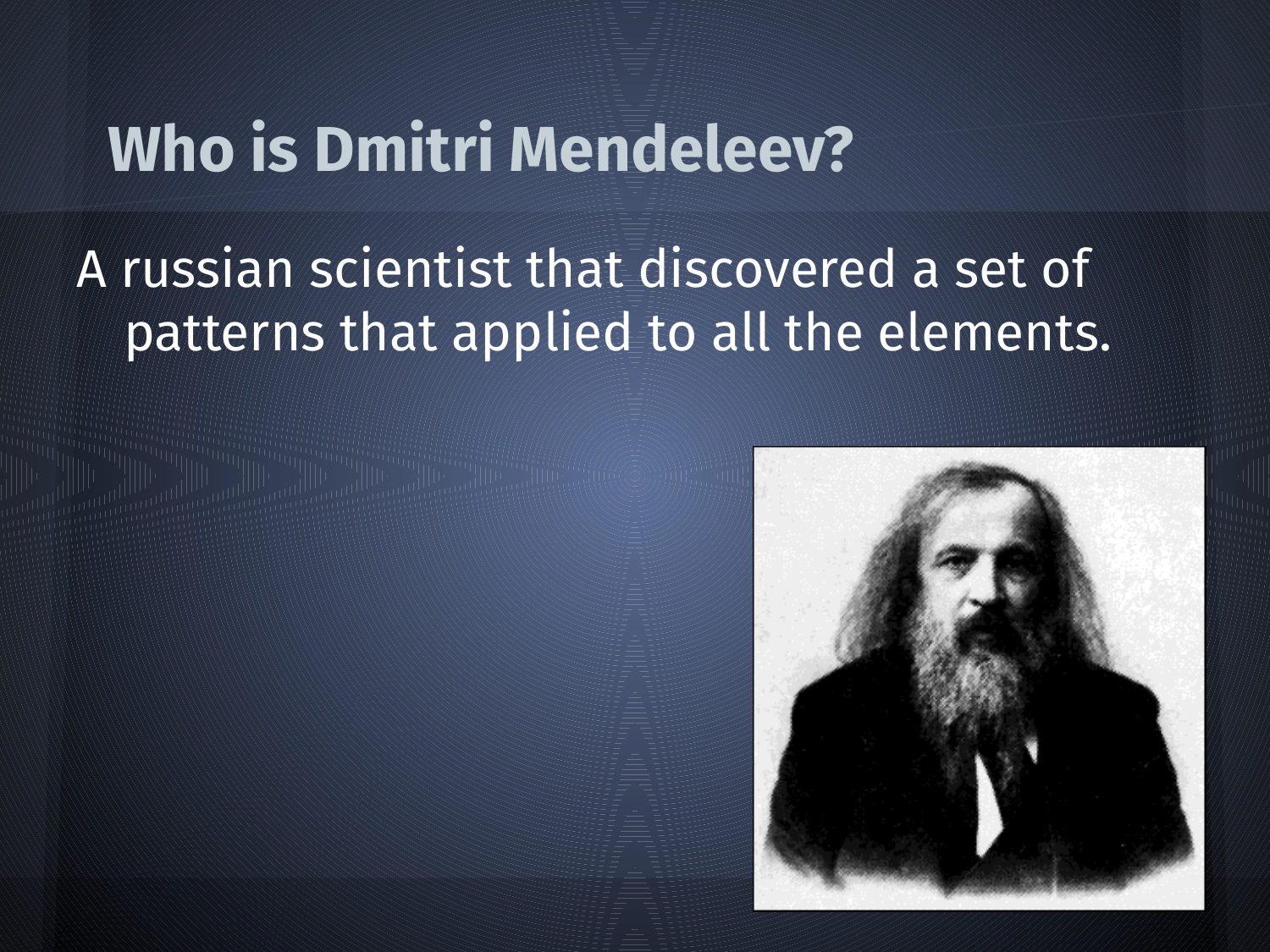

# Who is Dmitri Mendeleev?
A russian scientist that discovered a set of patterns that applied to all the elements.